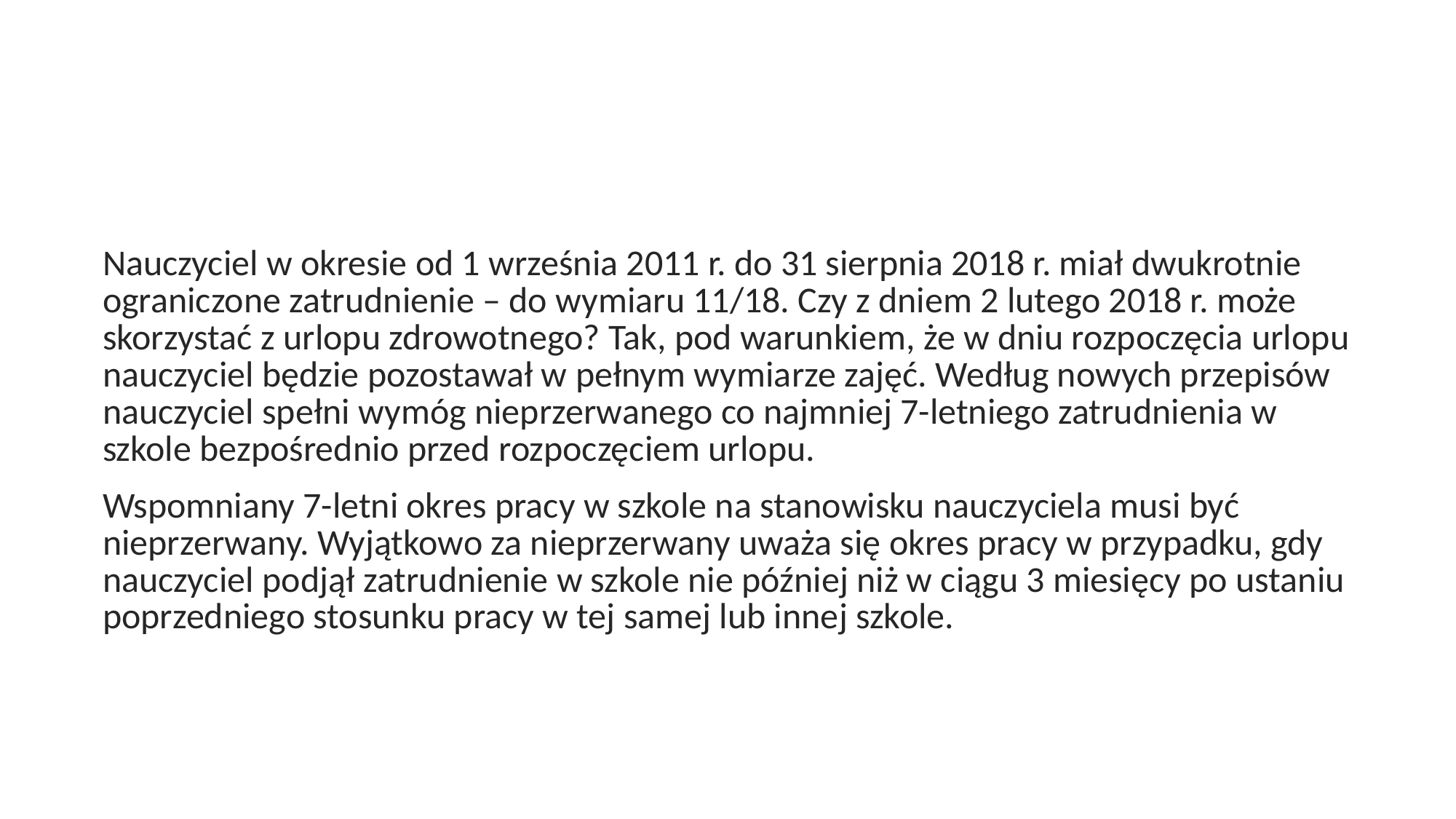

#
Nauczyciel w okresie od 1 września 2011 r. do 31 sierpnia 2018 r. miał dwukrotnie ograniczone zatrudnienie – do wymiaru 11/18. Czy z dniem 2 lutego 2018 r. może skorzystać z urlopu zdrowotnego? Tak, pod warunkiem, że w dniu rozpoczęcia urlopu nauczyciel będzie pozostawał w pełnym wymiarze zajęć. Według nowych przepisów nauczyciel spełni wymóg nieprzerwanego co najmniej 7-letniego zatrudnienia w szkole bezpośrednio przed rozpoczęciem urlopu.
Wspomniany 7-letni okres pracy w szkole na stanowisku nauczyciela musi być nieprzerwany. Wyjątkowo za nieprzerwany uważa się okres pracy w przypadku, gdy nauczyciel podjął zatrudnienie w szkole nie później niż w ciągu 3 miesięcy po ustaniu poprzedniego stosunku pracy w tej samej lub innej szkole.